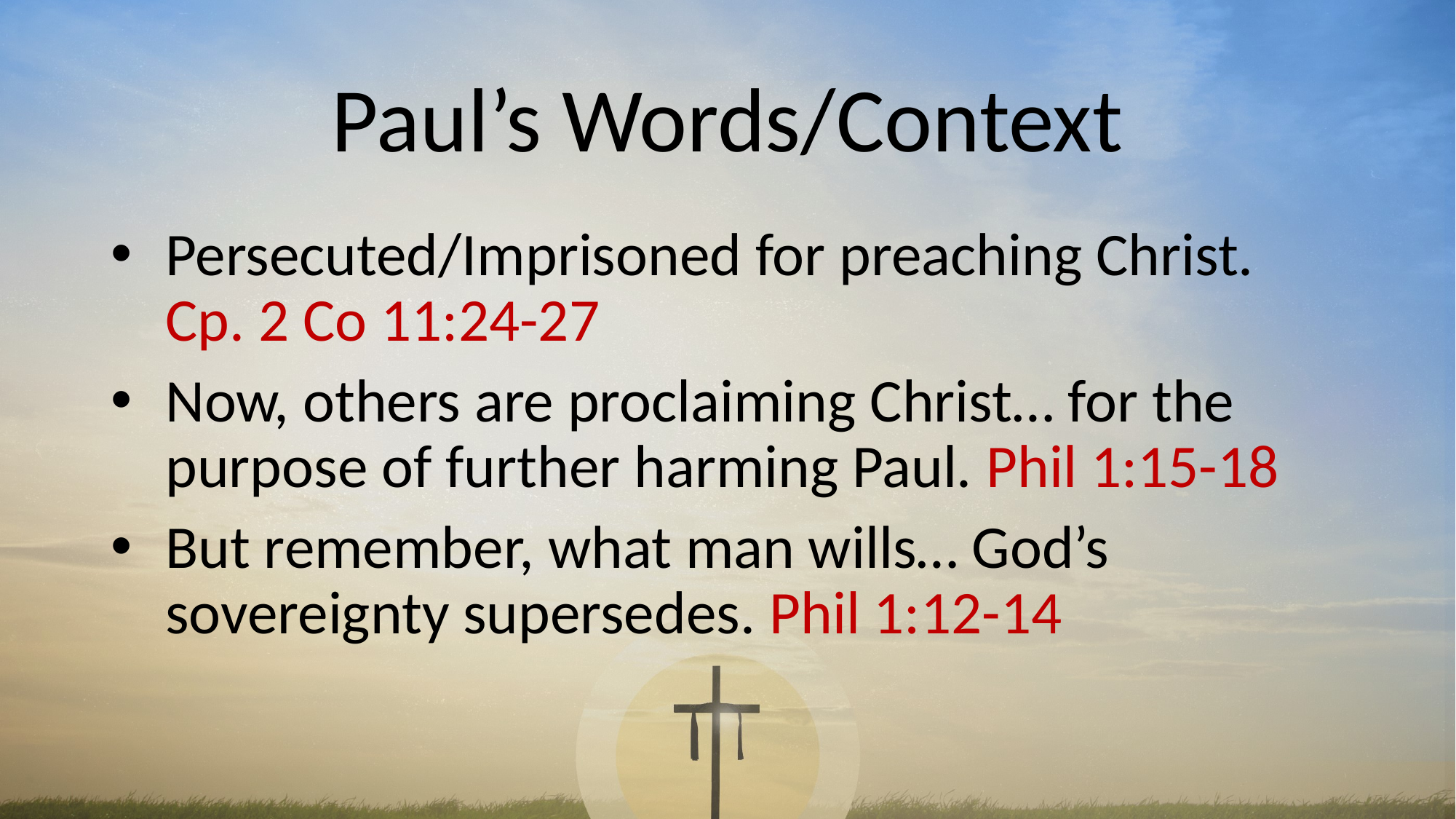

# Paul’s Words/Context
Persecuted/Imprisoned for preaching Christ. Cp. 2 Co 11:24-27
Now, others are proclaiming Christ… for the purpose of further harming Paul. Phil 1:15-18
But remember, what man wills… God’s sovereignty supersedes. Phil 1:12-14